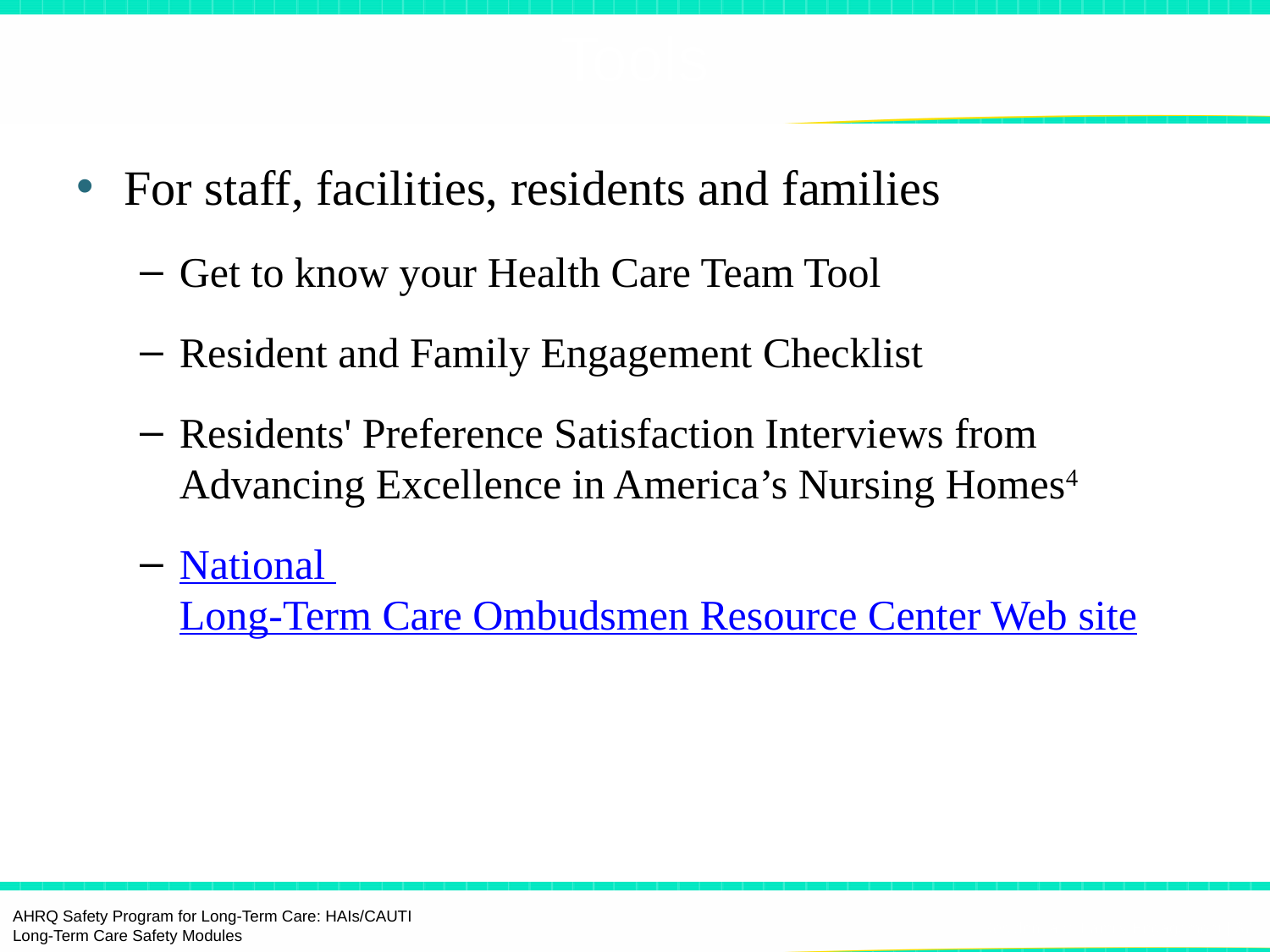

# Tools
For staff, facilities, residents and families
Get to know your Health Care Team Tool
Resident and Family Engagement Checklist
Residents' Preference Satisfaction Interviews from Advancing Excellence in America’s Nursing Homes4
National Long-Term Care Ombudsmen Resource Center Web site
AHRQ Safety Program for Long-Term Care: HAIs/CAUTI   Long-Term Care Safety Modules